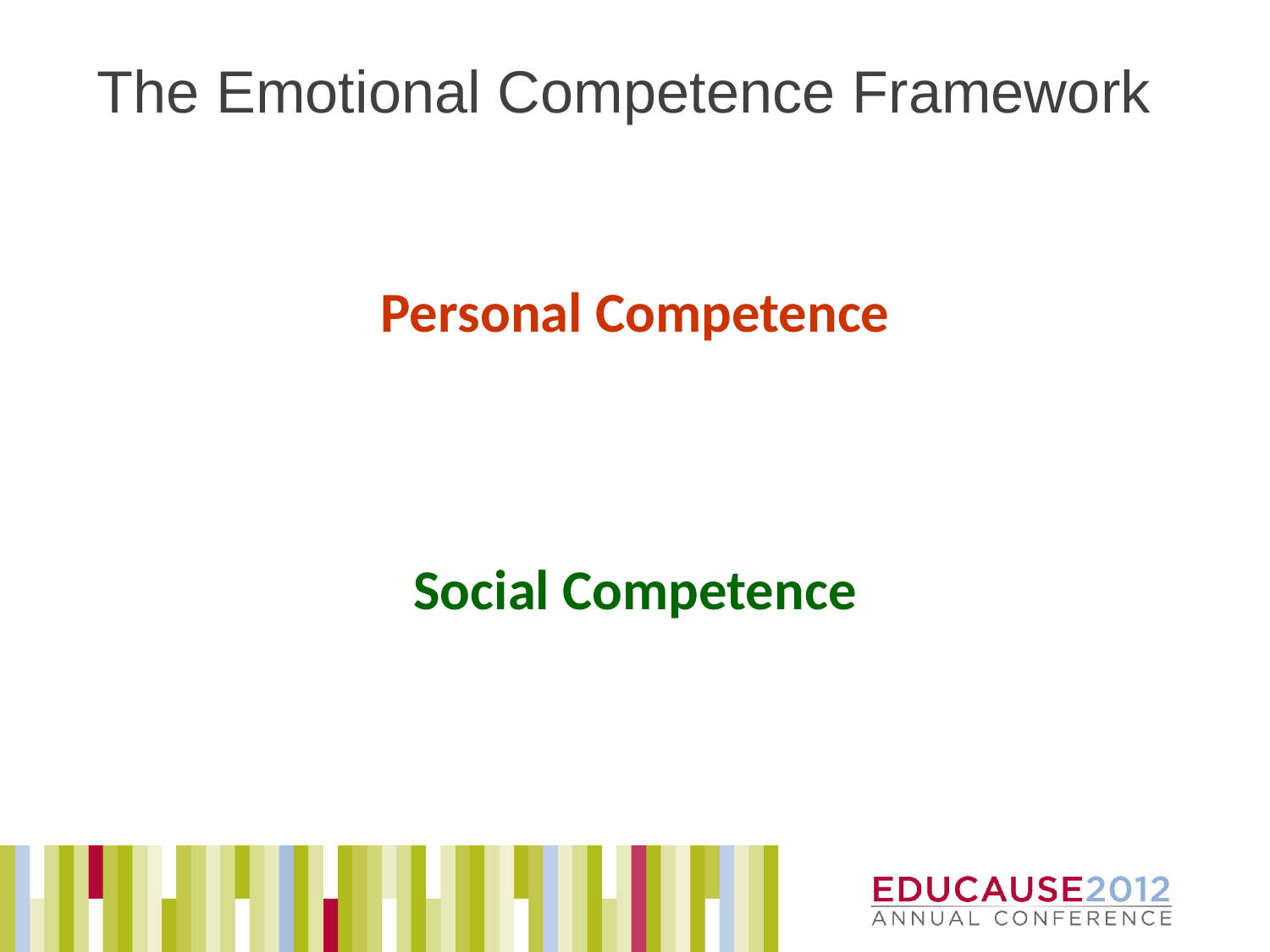

# The Emotional Competence Framework
Personal Competence
Social Competence